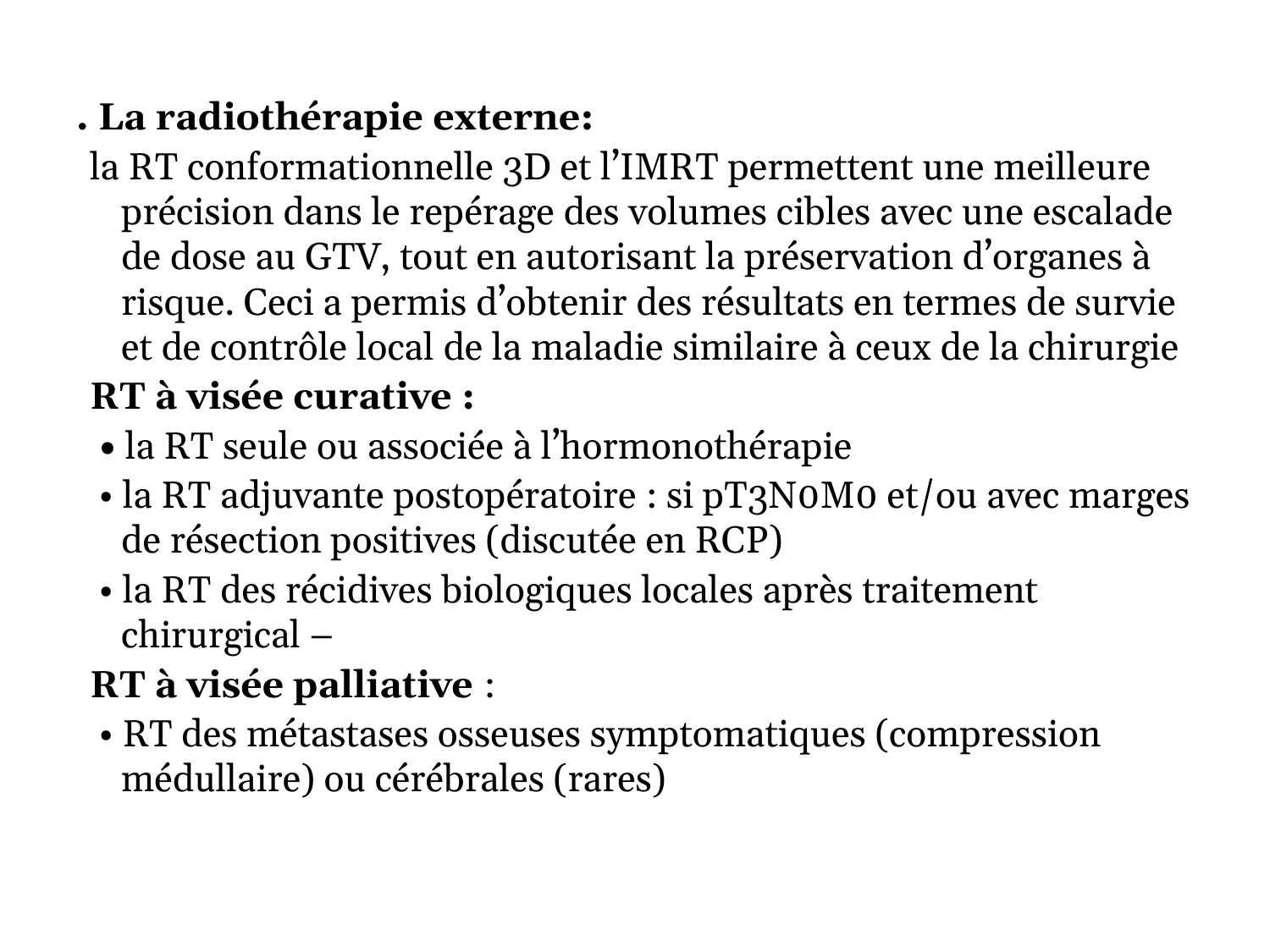

. La radiothérapie externe:
la RT conformationnelle 3D et l’IMRT permettent une meilleure précision dans le repérage des volumes cibles avec une escalade de dose au GTV, tout en autorisant la préservation d’organes à risque. Ceci a permis d’obtenir des résultats en termes de survie et de contrôle local de la maladie similaire à ceux de la chirurgie
RT à visée curative :
 • la RT seule ou associée à l’hormonothérapie
 • la RT adjuvante postopératoire : si pT3N0M0 et/ou avec marges de résection positives (discutée en RCP)
 • la RT des récidives biologiques locales après traitement chirurgical –
RT à visée palliative :
 • RT des métastases osseuses symptomatiques (compression médullaire) ou cérébrales (rares)